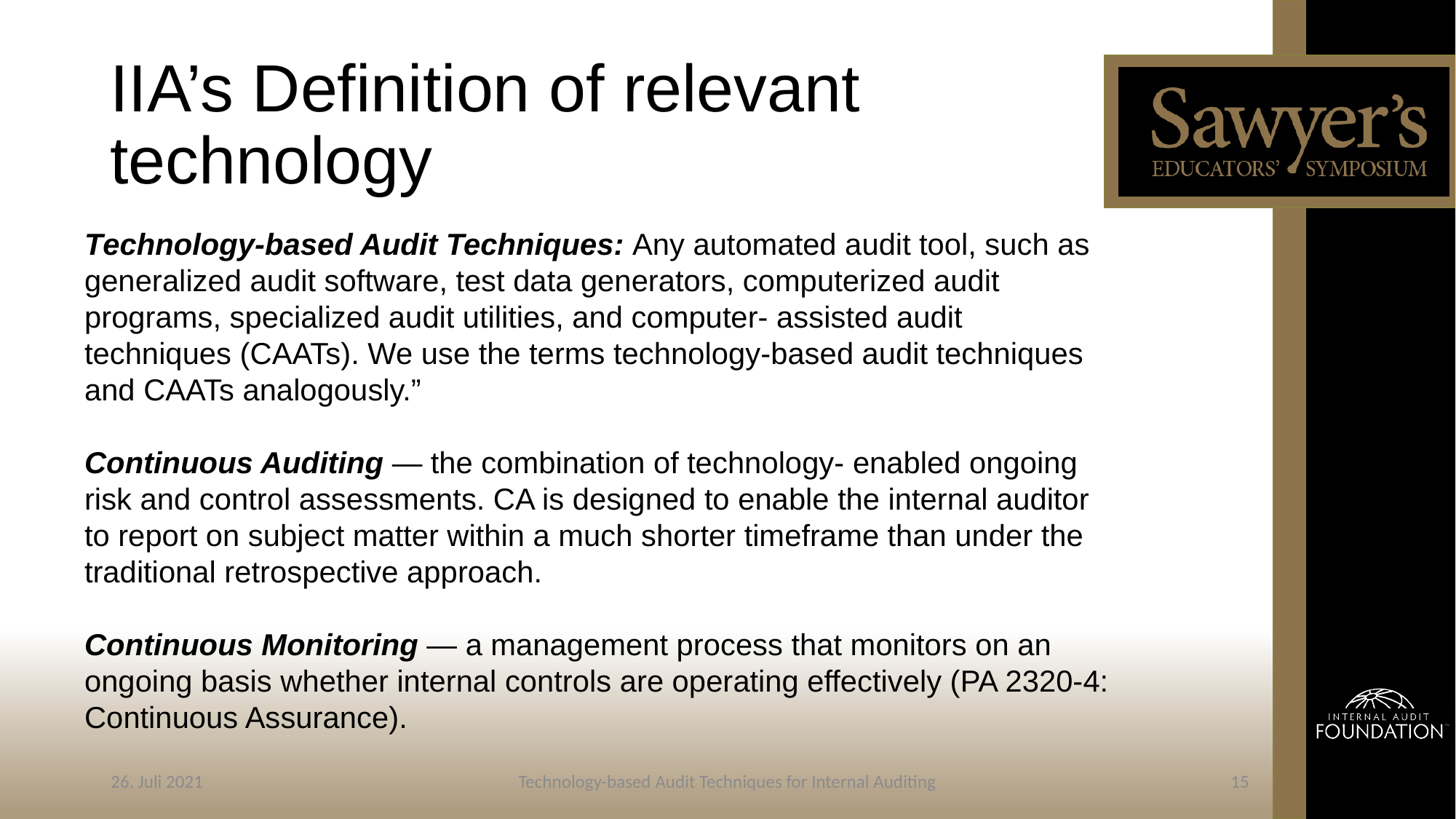

# IIA’s Definition of relevant technology

Technology-based Audit Techniques: Any automated audit tool, such as generalized audit software, test data generators, computerized audit programs, specialized audit utilities, and computer- assisted audit techniques (CAATs). We use the terms technology-based audit techniques and CAATs analogously.”

Continuous Auditing — the combination of technology- enabled ongoing risk and control assessments. CA is designed to enable the internal auditor to report on subject matter within a much shorter timeframe than under the traditional retrospective approach.

Continuous Monitoring — a management process that monitors on an ongoing basis whether internal controls are operating effectively (PA 2320-4: Continuous Assurance).

26. Juli 2021
15
Technology-based Audit Techniques for Internal Auditing